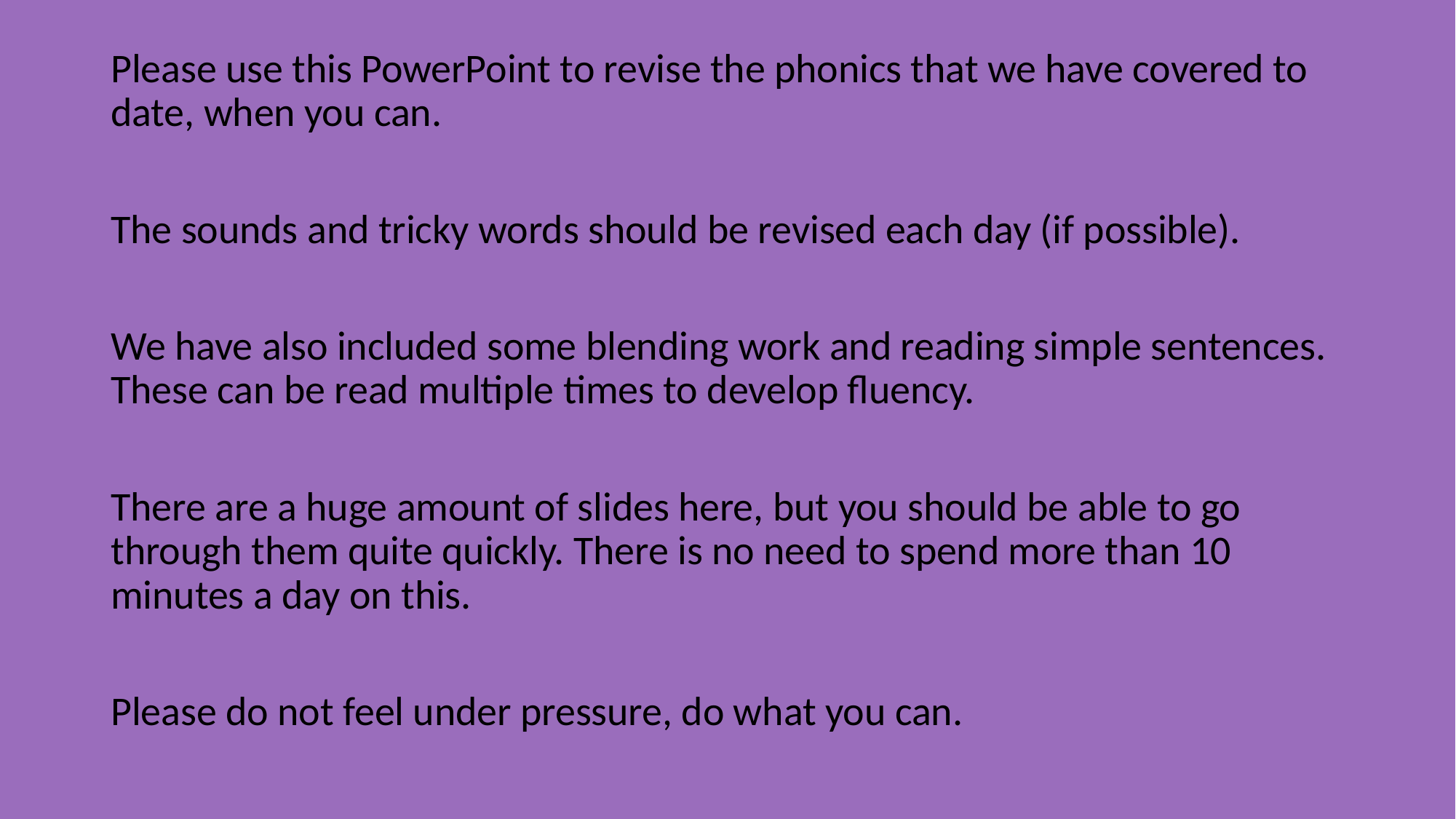

Please use this PowerPoint to revise the phonics that we have covered to date, when you can.

The sounds and tricky words should be revised each day (if possible).

We have also included some blending work and reading simple sentences. These can be read multiple times to develop fluency.

There are a huge amount of slides here, but you should be able to go through them quite quickly. There is no need to spend more than 10 minutes a day on this.

Please do not feel under pressure, do what you can.